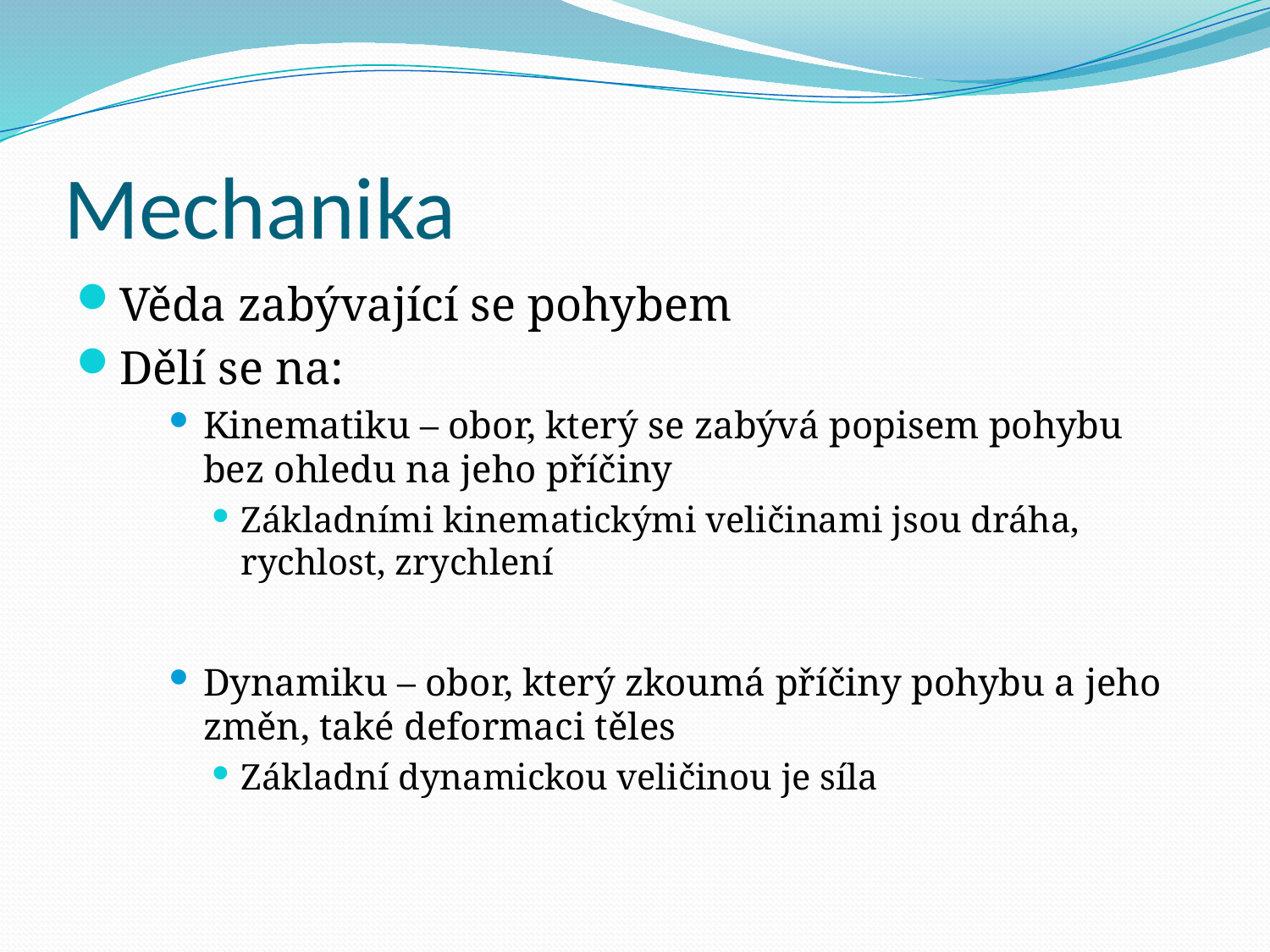

# Mechanika
Věda zabývající se pohybem
Dělí se na:
Kinematiku – obor, který se zabývá popisem pohybu bez ohledu na jeho příčiny
Základními kinematickými veličinami jsou dráha, rychlost, zrychlení

Dynamiku – obor, který zkoumá příčiny pohybu a jeho změn, také deformaci těles
Základní dynamickou veličinou je síla